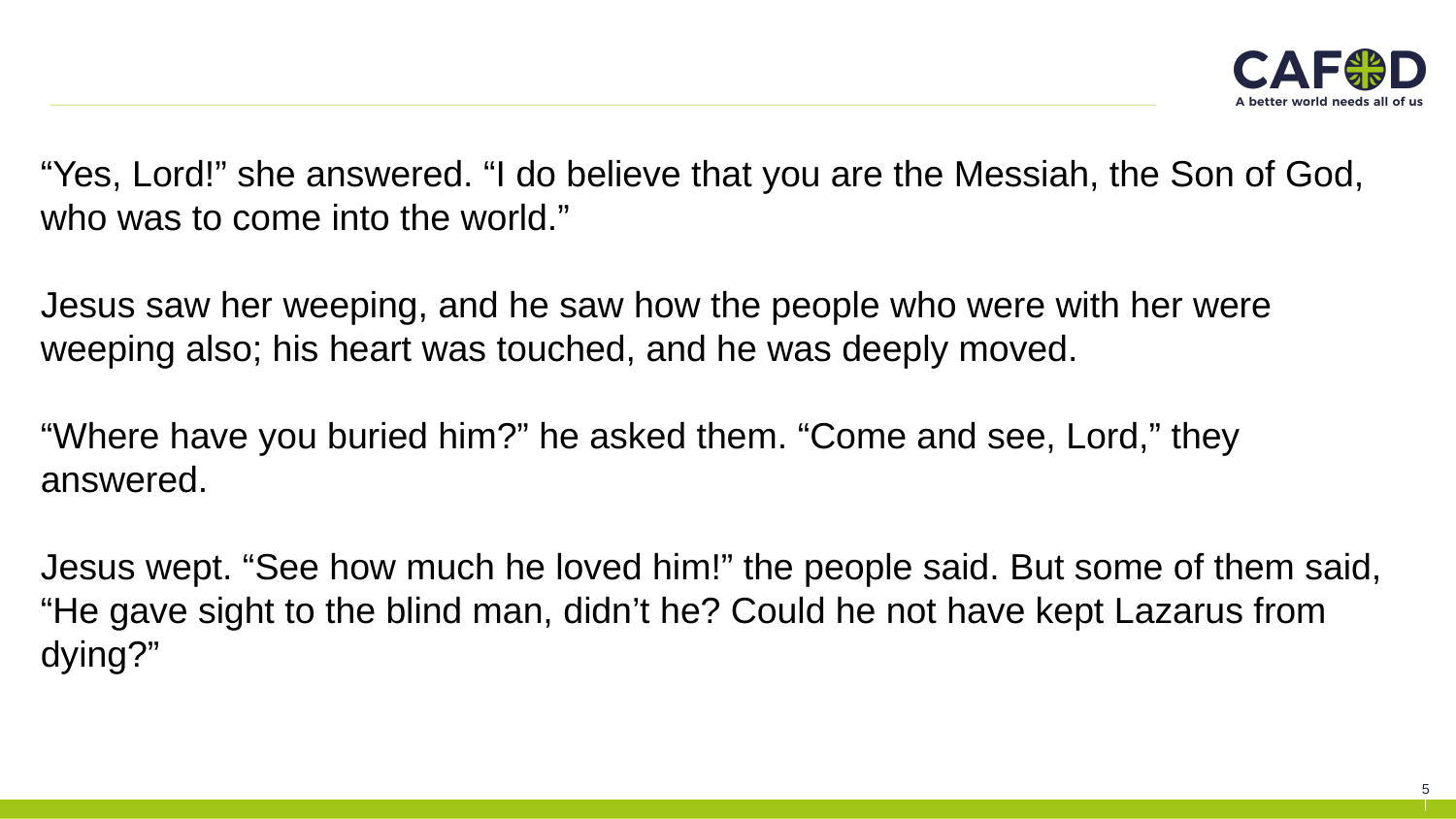

“Yes, Lord!” she answered. “I do believe that you are the Messiah, the Son of God, who was to come into the world.”

Jesus saw her weeping, and he saw how the people who were with her were weeping also; his heart was touched, and he was deeply moved.

“Where have you buried him?” he asked them. “Come and see, Lord,” they answered.

Jesus wept. “See how much he loved him!” the people said. But some of them said, “He gave sight to the blind man, didn’t he? Could he not have kept Lazarus from dying?”

5